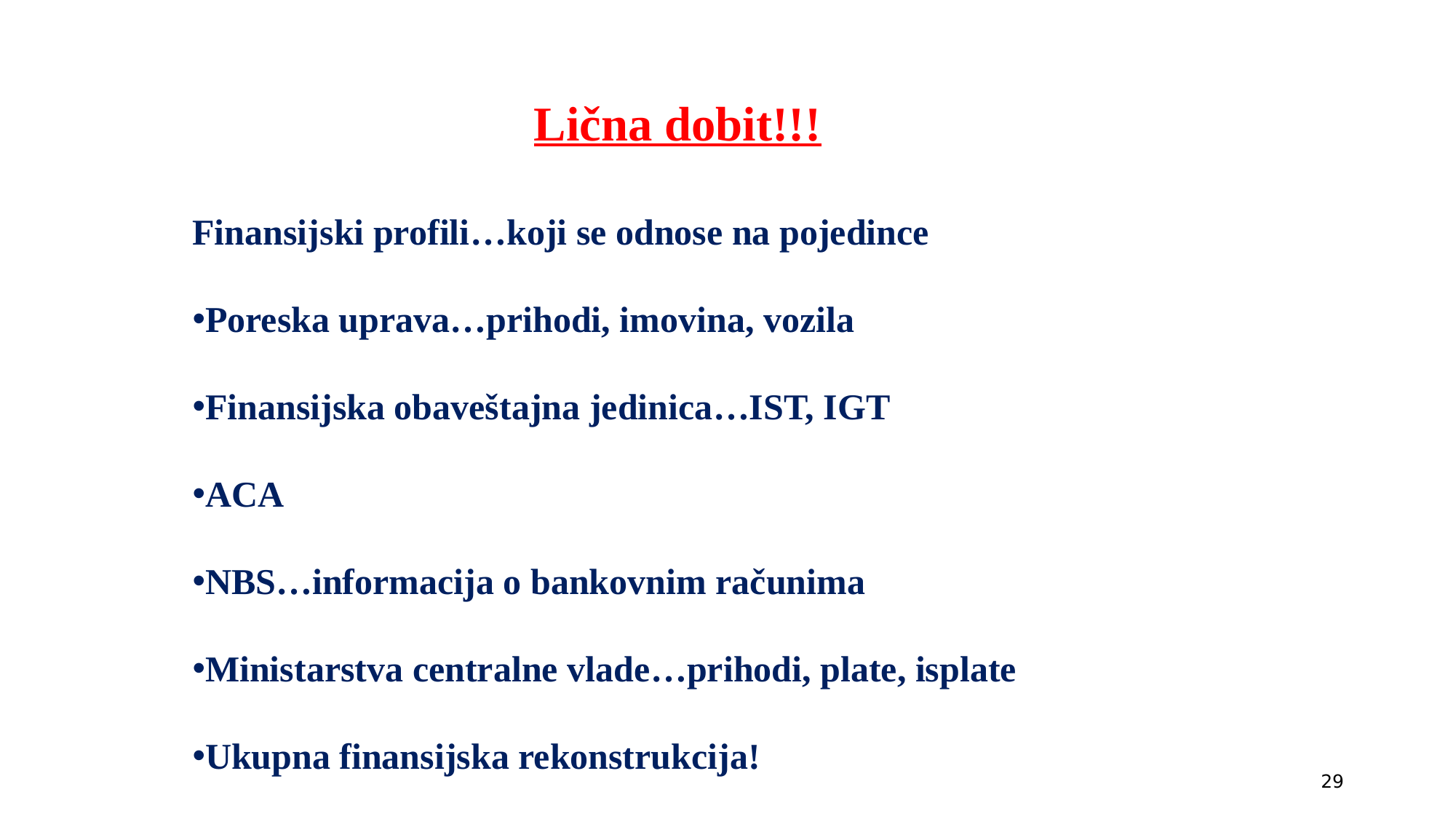

Lična dobit!!!

Finansijski profili…koji se odnose na pojedince

Poreska uprava…prihodi, imovina, vozila

Finansijska obaveštajna jedinica…IST, IGT

ACA

NBS…informacija o bankovnim računima

Ministarstva centralne vlade…prihodi, plate, isplate

Ukupna finansijska rekonstrukcija!

29